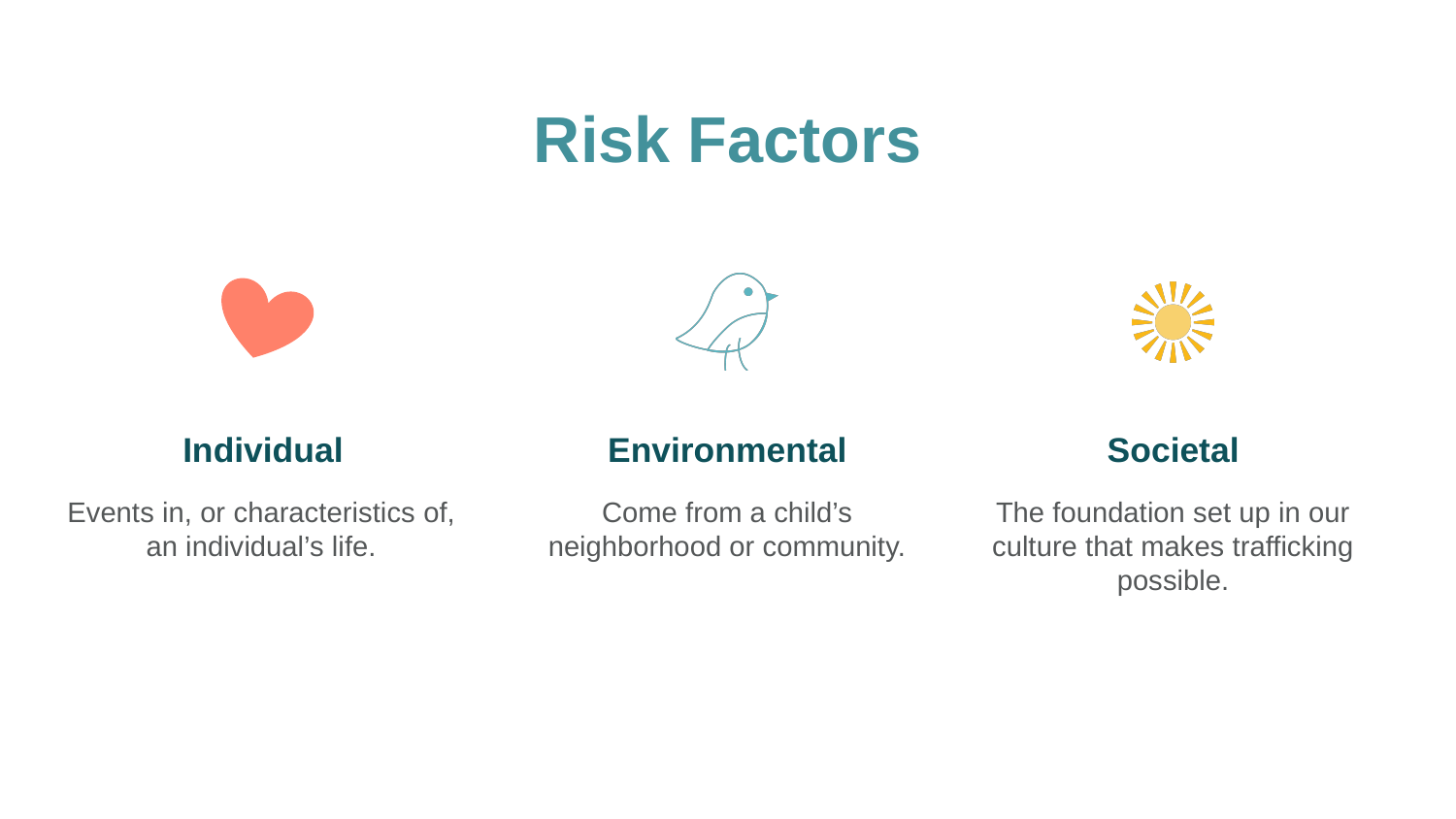

# Risk Factors

Individual
Environmental
Societal
Events in, or characteristics of, an individual’s life.
Come from a child’s neighborhood or community.
The foundation set up in our culture that makes trafficking possible.